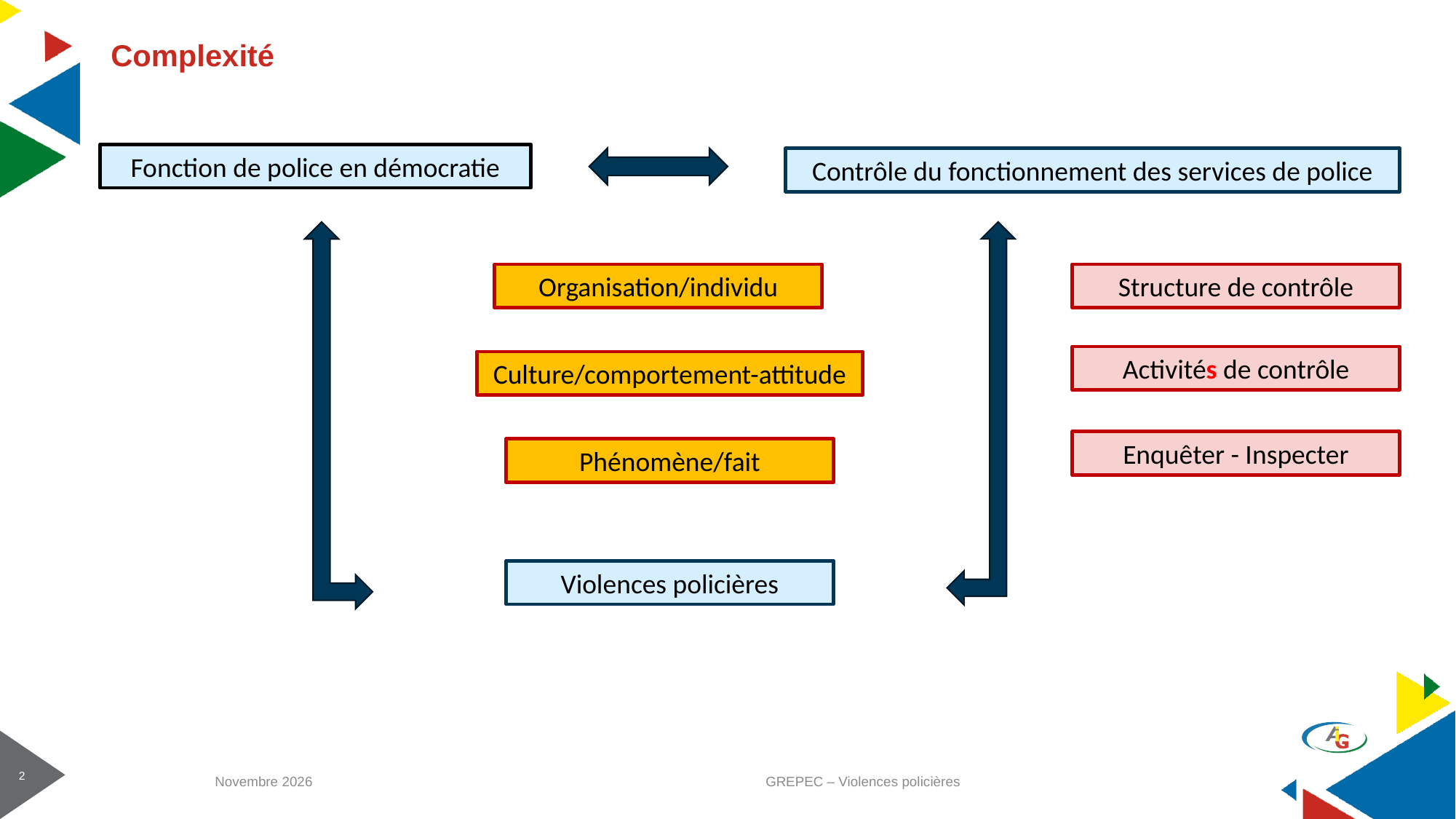

# Complexité
Fonction de police en démocratie

Contrôle du fonctionnement des services de police

Organisation/individu
Structure de contrôle
Activités de contrôle
Culture/comportement-attitude

Enquêter - Inspecter
Phénomène/fait
Violences policières
Novembre 2026
GREPEC – Violences policières